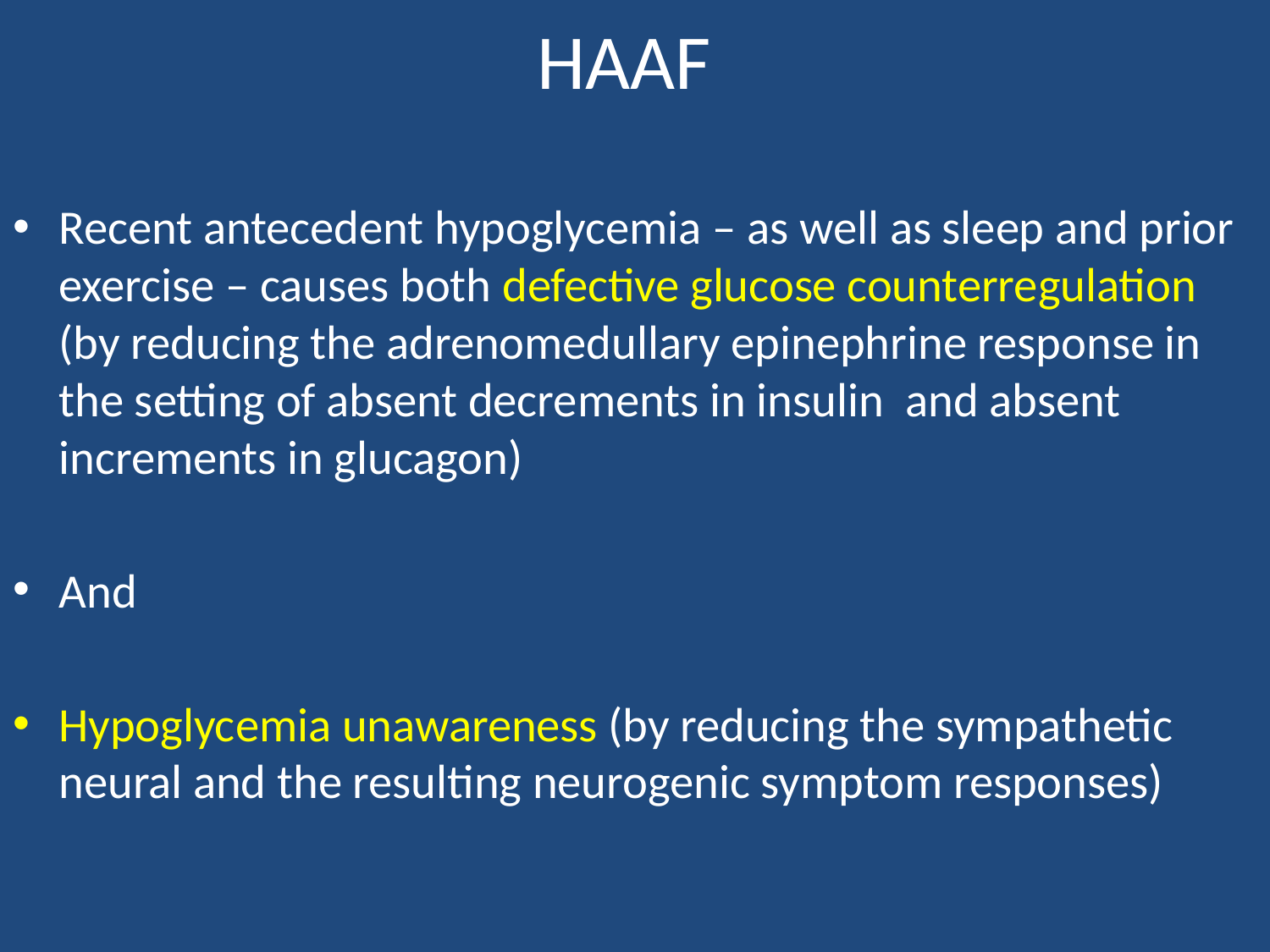

# HAAF
Recent antecedent hypoglycemia – as well as sleep and prior exercise – causes both defective glucose counterregulation (by reducing the adrenomedullary epinephrine response in the setting of absent decrements in insulin  and absent increments in glucagon)

And

Hypoglycemia unawareness (by reducing the sympathetic neural and the resulting neurogenic symptom responses)